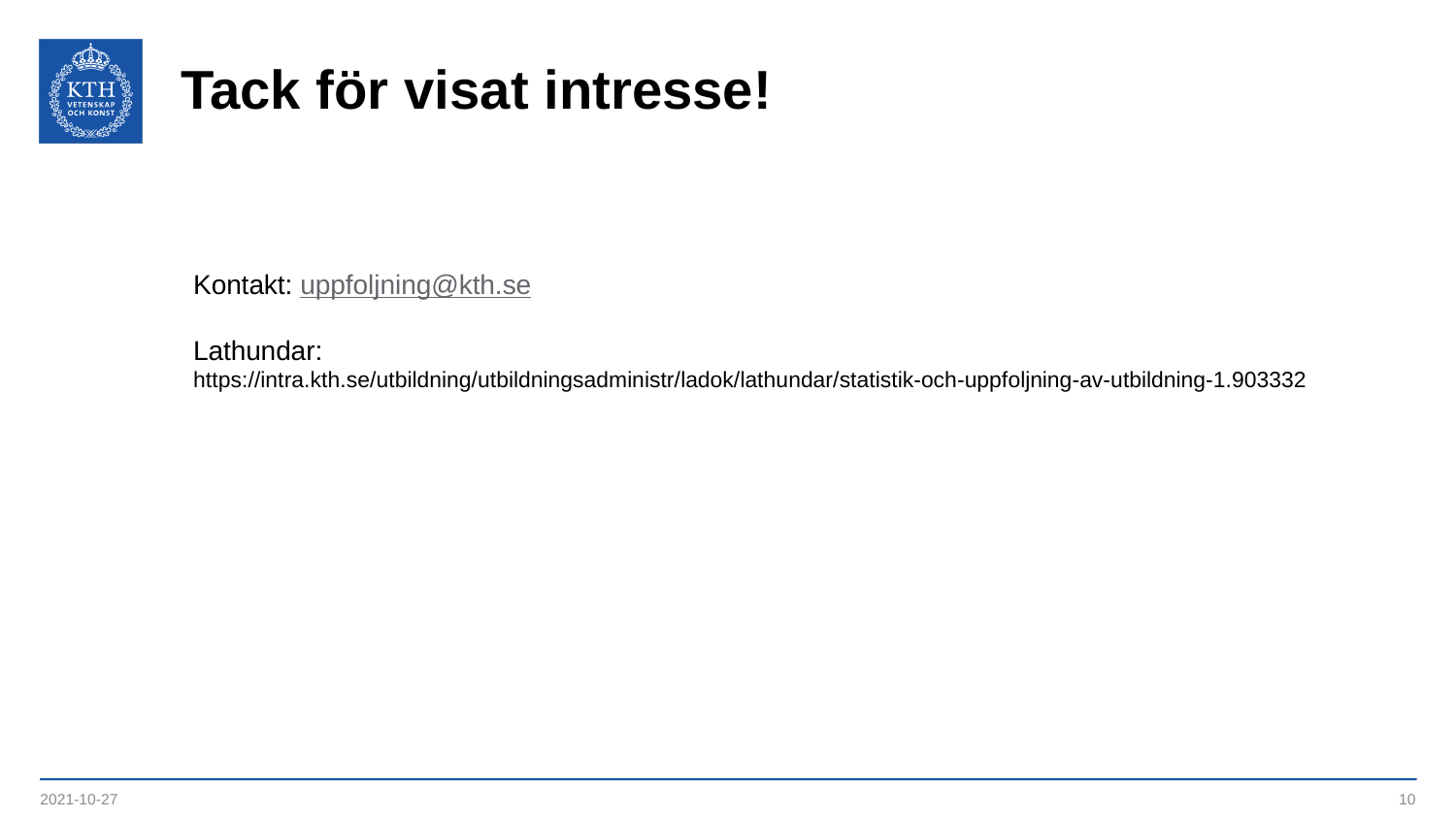

# Tack för visat intresse!

Kontakt: uppfoljning@kth.se

Lathundar:
https://intra.kth.se/utbildning/utbildningsadministr/ladok/lathundar/statistik-och-uppfoljning-av-utbildning-1.903332
2021-10-27

10